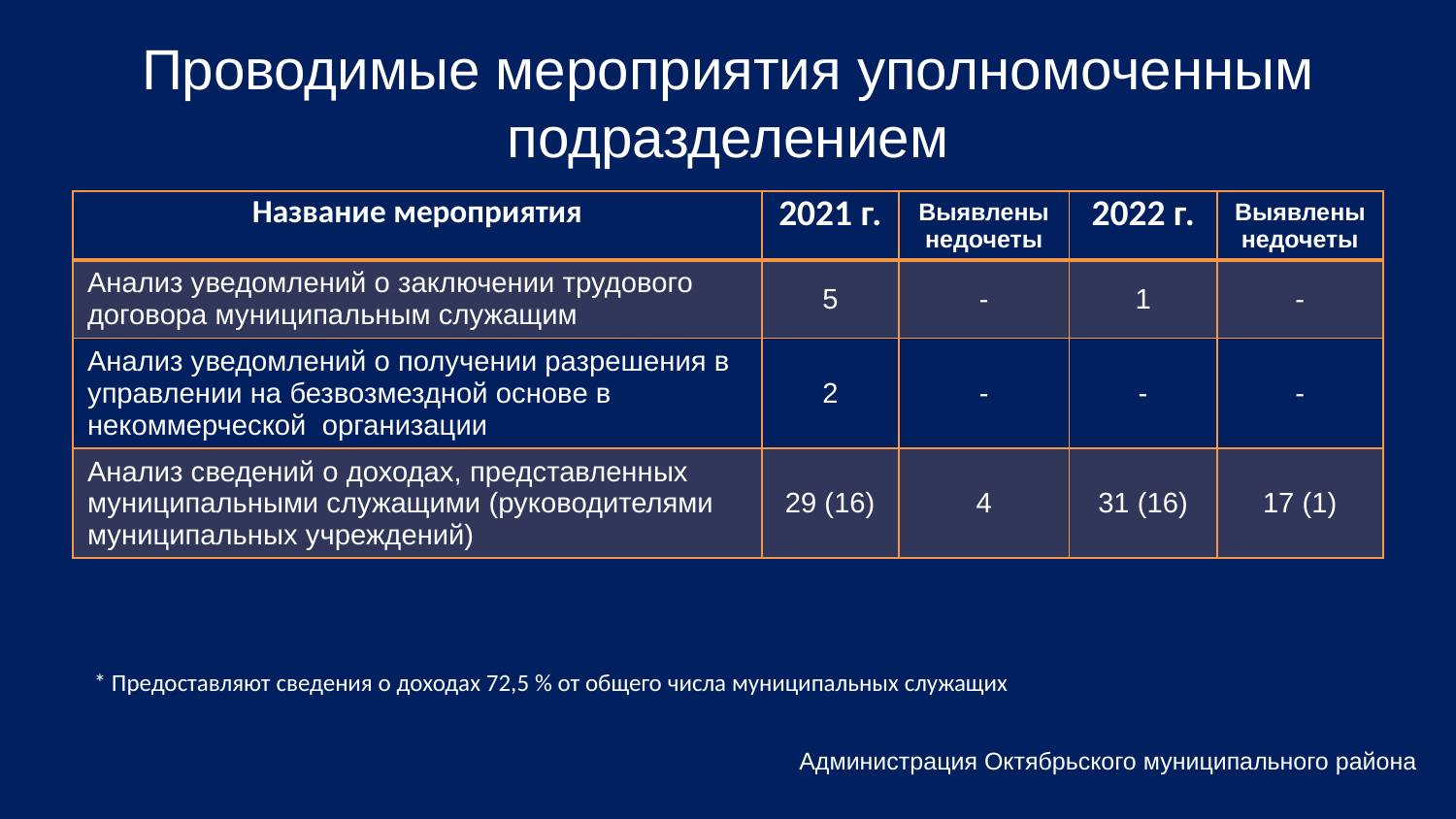

# Проводимые мероприятия уполномоченным подразделением
| Название мероприятия | 2021 г. | Выявлены недочеты | 2022 г. | Выявлены недочеты |
| --- | --- | --- | --- | --- |
| Анализ уведомлений о заключении трудового договора муниципальным служащим | 5 | - | 1 | - |
| Анализ уведомлений о получении разрешения в управлении на безвозмездной основе в некоммерческой организации | 2 | - | - | - |
| Анализ сведений о доходах, представленных муниципальными служащими (руководителями муниципальных учреждений) | 29 (16) | 4 | 31 (16) | 17 (1) |
* Предоставляют сведения о доходах 72,5 % от общего числа муниципальных служащих
Администрация Октябрьского муниципального района